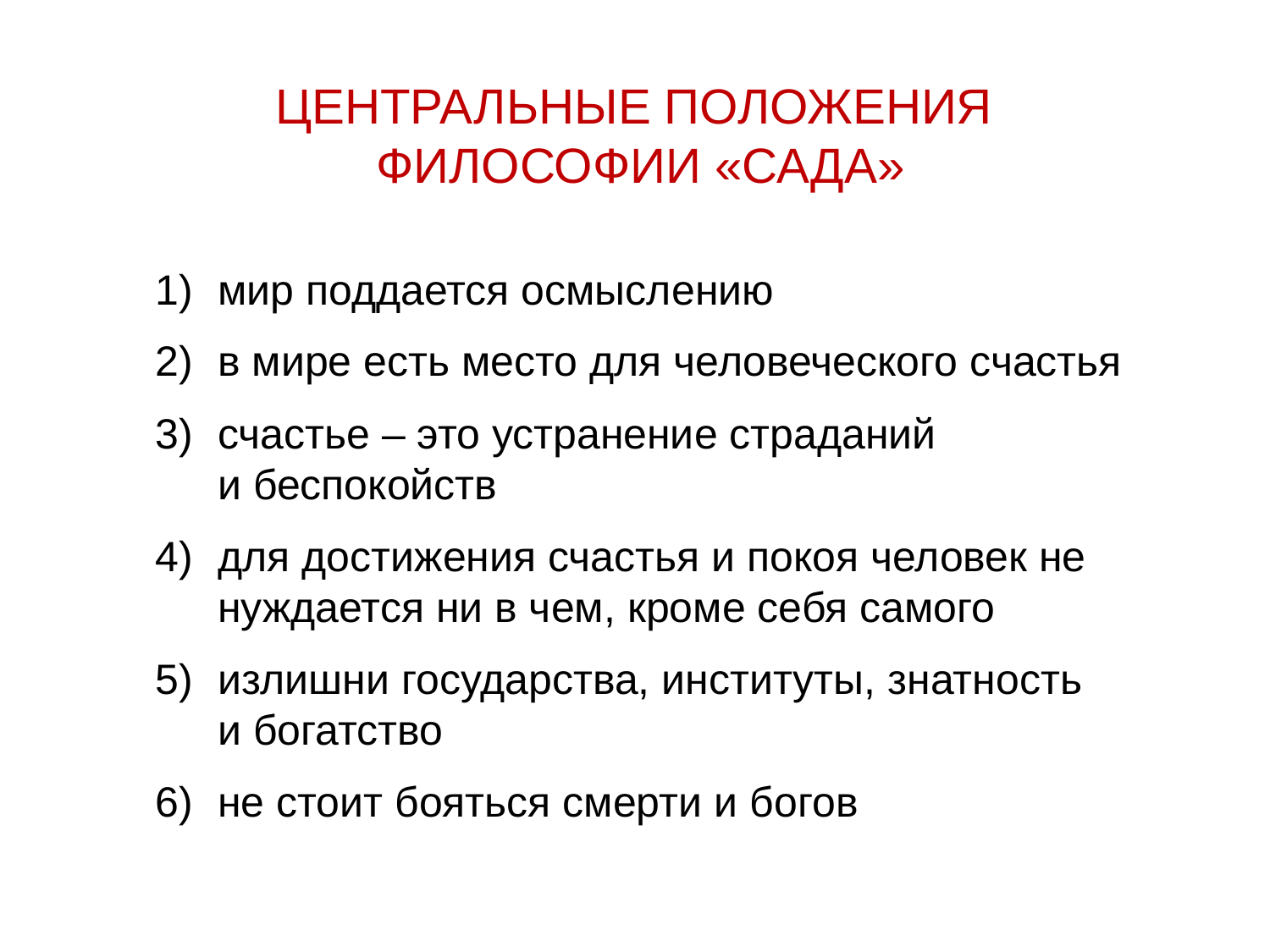

ЦЕНТРАЛЬНЫЕ ПОЛОЖЕНИЯ
ФИЛОСОФИИ «САДА»
1)	мир поддается осмыслению
2)	в мире есть место для человеческого счастья
3)	счастье – это устранение страданий
и беспокойств
4)	для достижения счастья и покоя человек не нуждается ни в чем, кроме себя самого
5)	излишни государства, институты, знатность
и богатство
6)	не стоит бояться смерти и богов
6